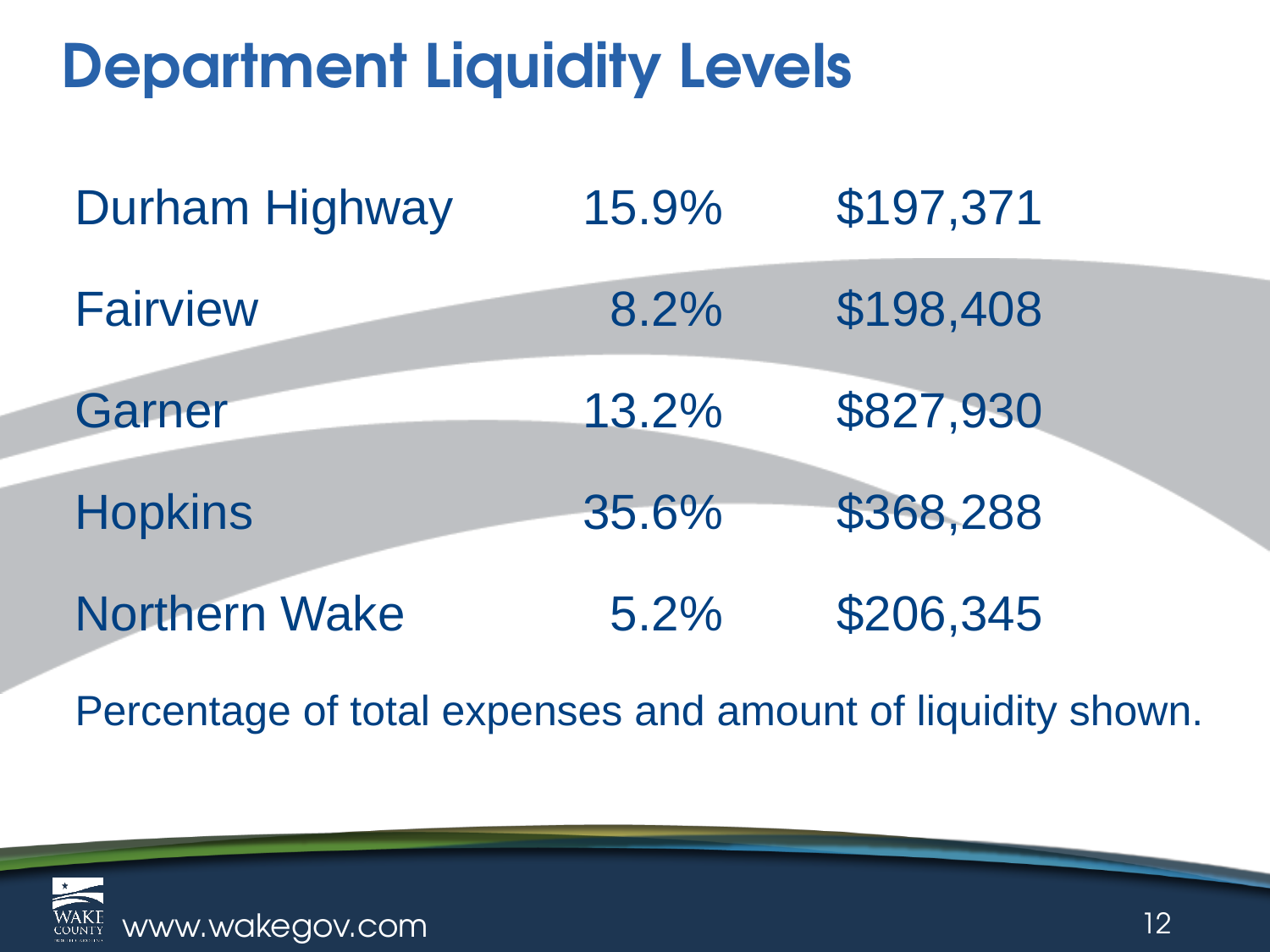

# Department Liquidity Levels
Durham Highway		15.9%	$197,371
Fairview			  8.2%	$198,408
Garner			13.2%	$827,930
Hopkins	 		35.6%	$368,288
Northern Wake		  5.2%	$206,345
Percentage of total expenses and amount of liquidity shown.
www.wakegov.com
12